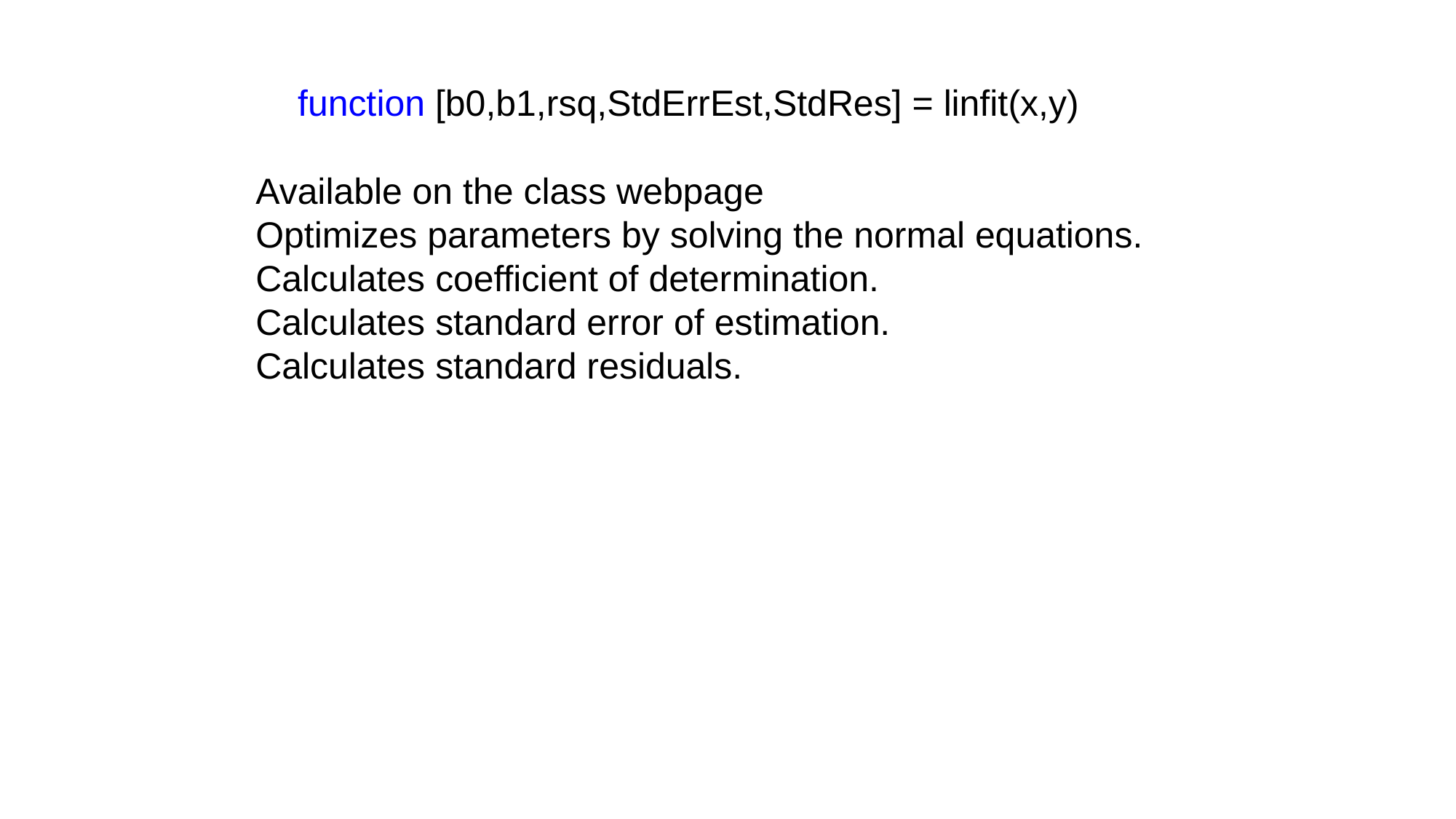

function [b0,b1,rsq,StdErrEst,StdRes] = linfit(x,y)
Available on the class webpage
Optimizes parameters by solving the normal equations.
Calculates coefficient of determination.
Calculates standard error of estimation.
Calculates standard residuals.